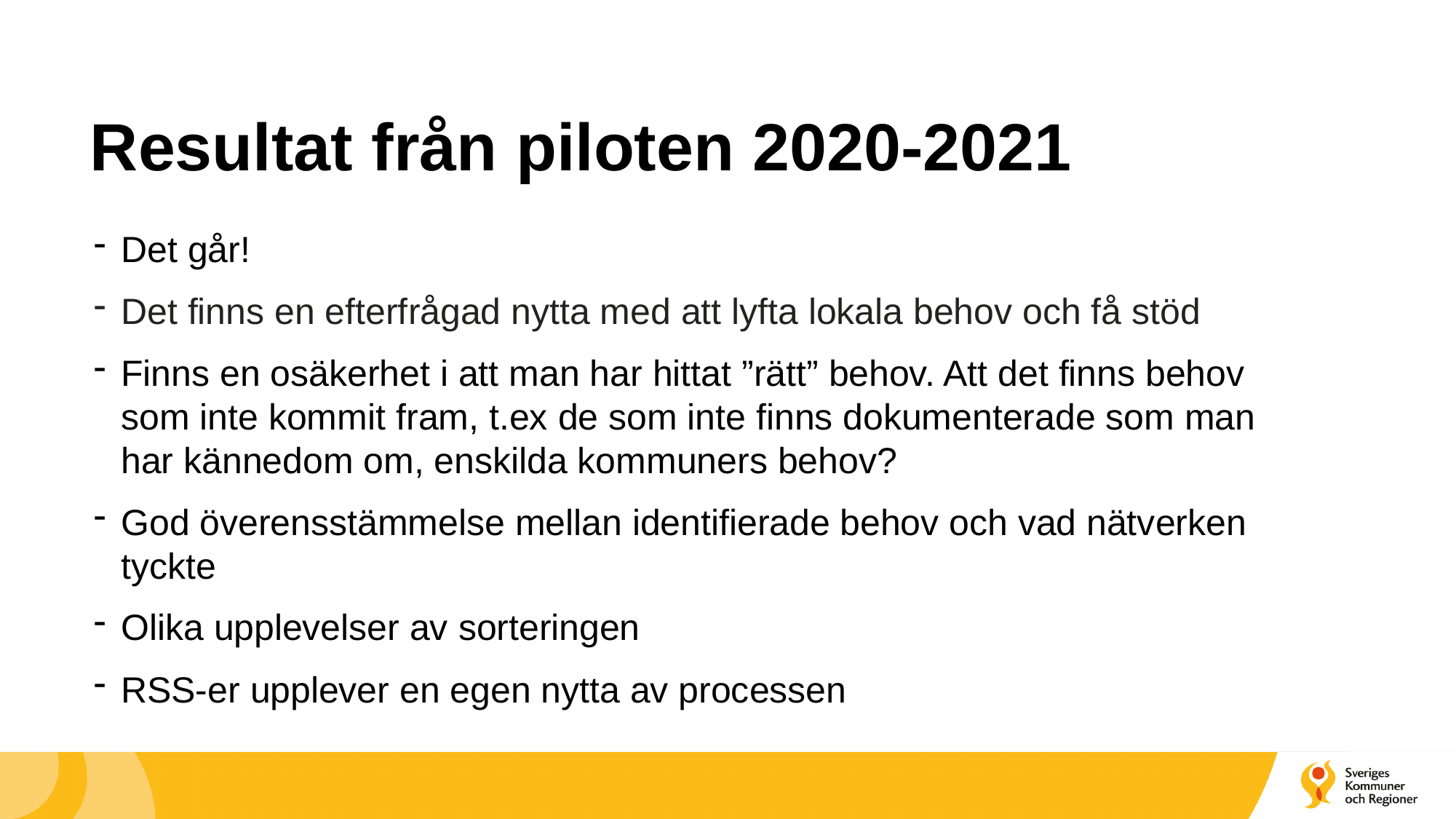

# Resultat från piloten 2020-2021
Det går!
Det finns en efterfrågad nytta med att lyfta lokala behov och få stöd
Finns en osäkerhet i att man har hittat ”rätt” behov. Att det finns behov som inte kommit fram, t.ex de som inte finns dokumenterade som man har kännedom om, enskilda kommuners behov?
God överensstämmelse mellan identifierade behov och vad nätverken tyckte
Olika upplevelser av sorteringen
RSS-er upplever en egen nytta av processen